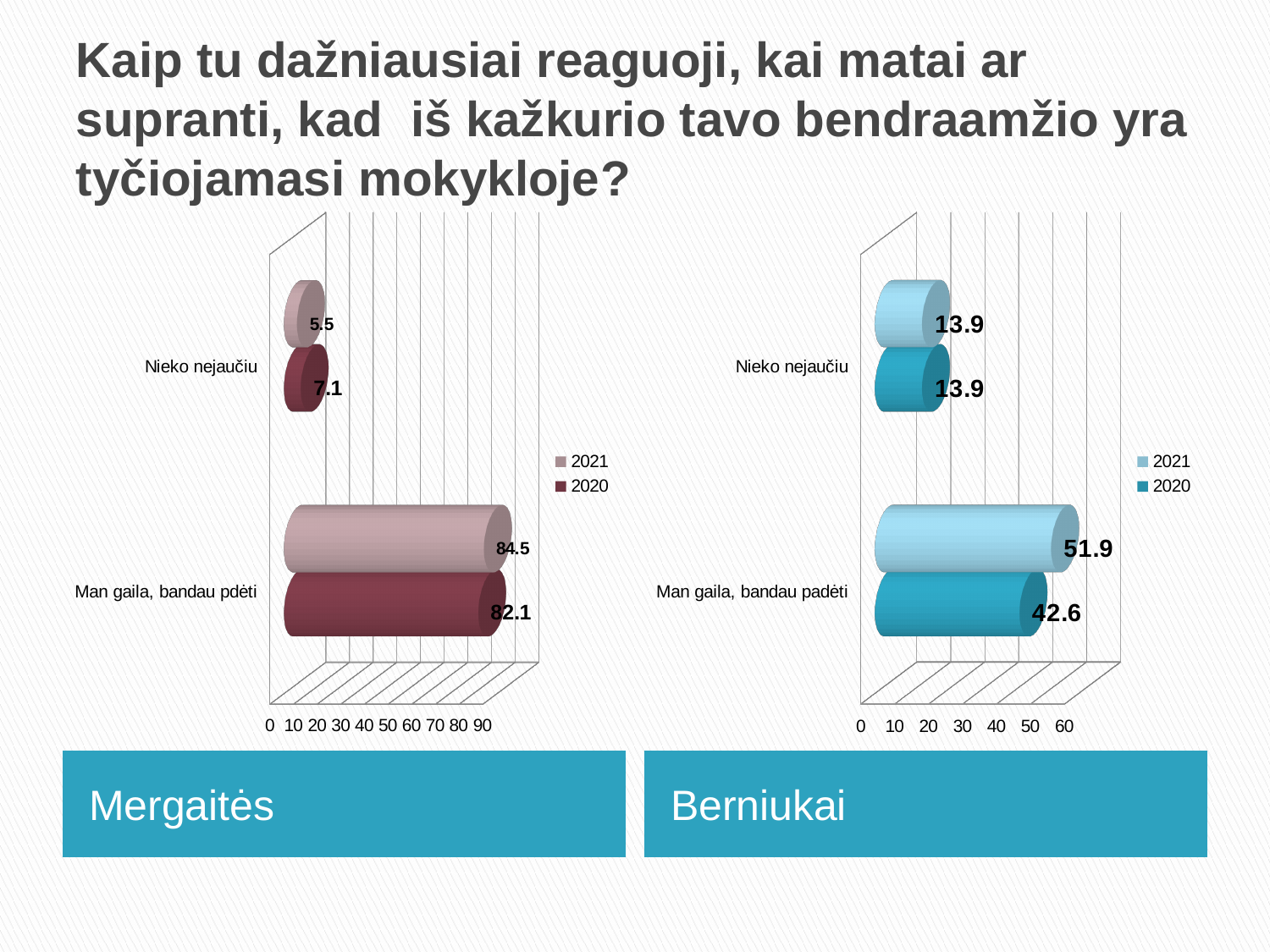

# Kaip tu dažniausiai reaguoji, kai matai ar supranti, kad  iš kažkurio tavo bendraamžio yra tyčiojamasi mokykloje?

[unsupported chart]

[unsupported chart]

Mergaitės
Berniukai